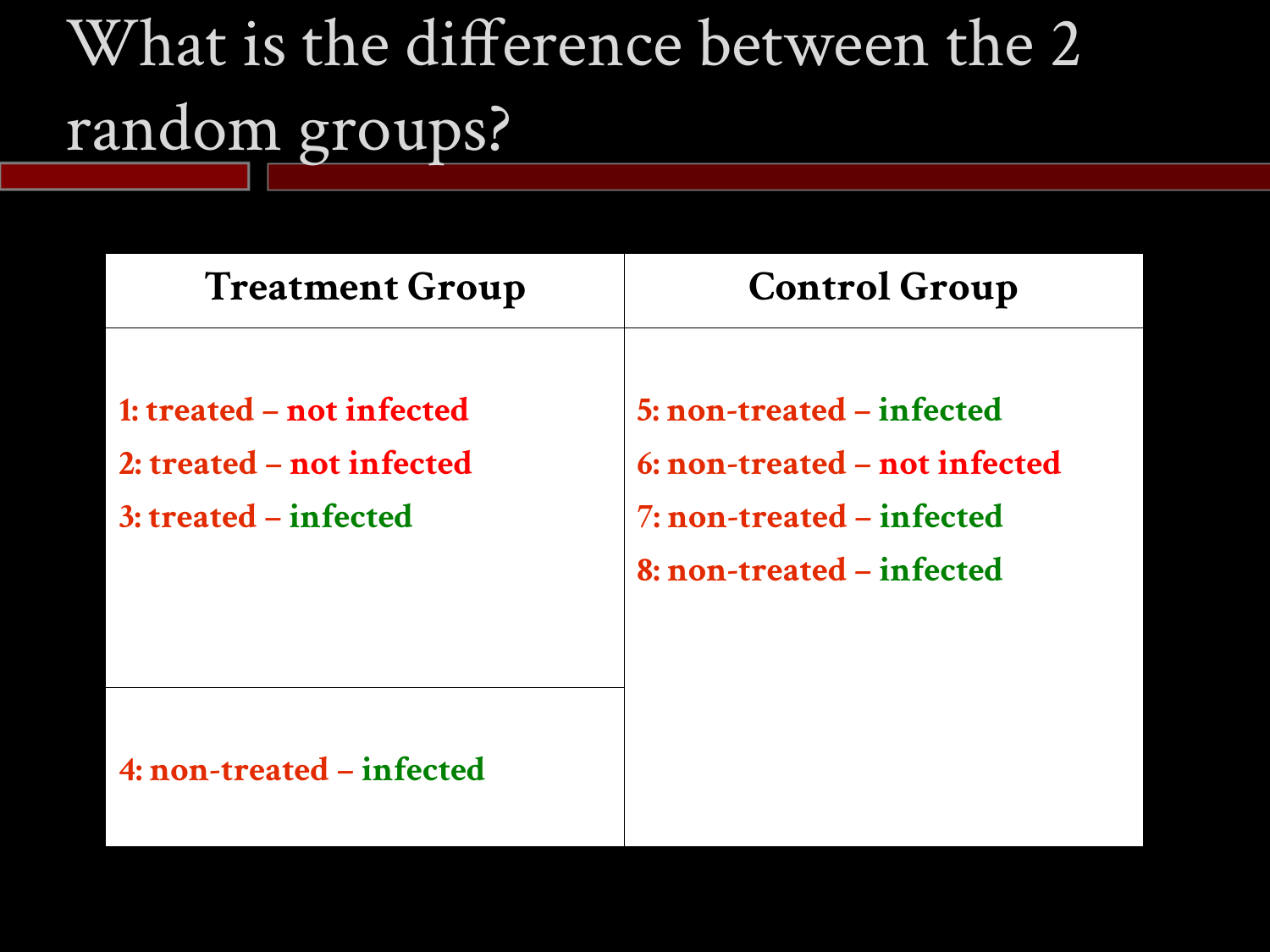

# What is the difference between the 2 random groups?

| Treatment Group | Control Group |
| --- | --- |
| 1: treated – not infected 2: treated – not infected 3: treated – infected | 5: non-treated – infected 6: non-treated – not infected 7: non-treated – infected 8: non-treated – infected |
| 4: non-treated – infected |  |